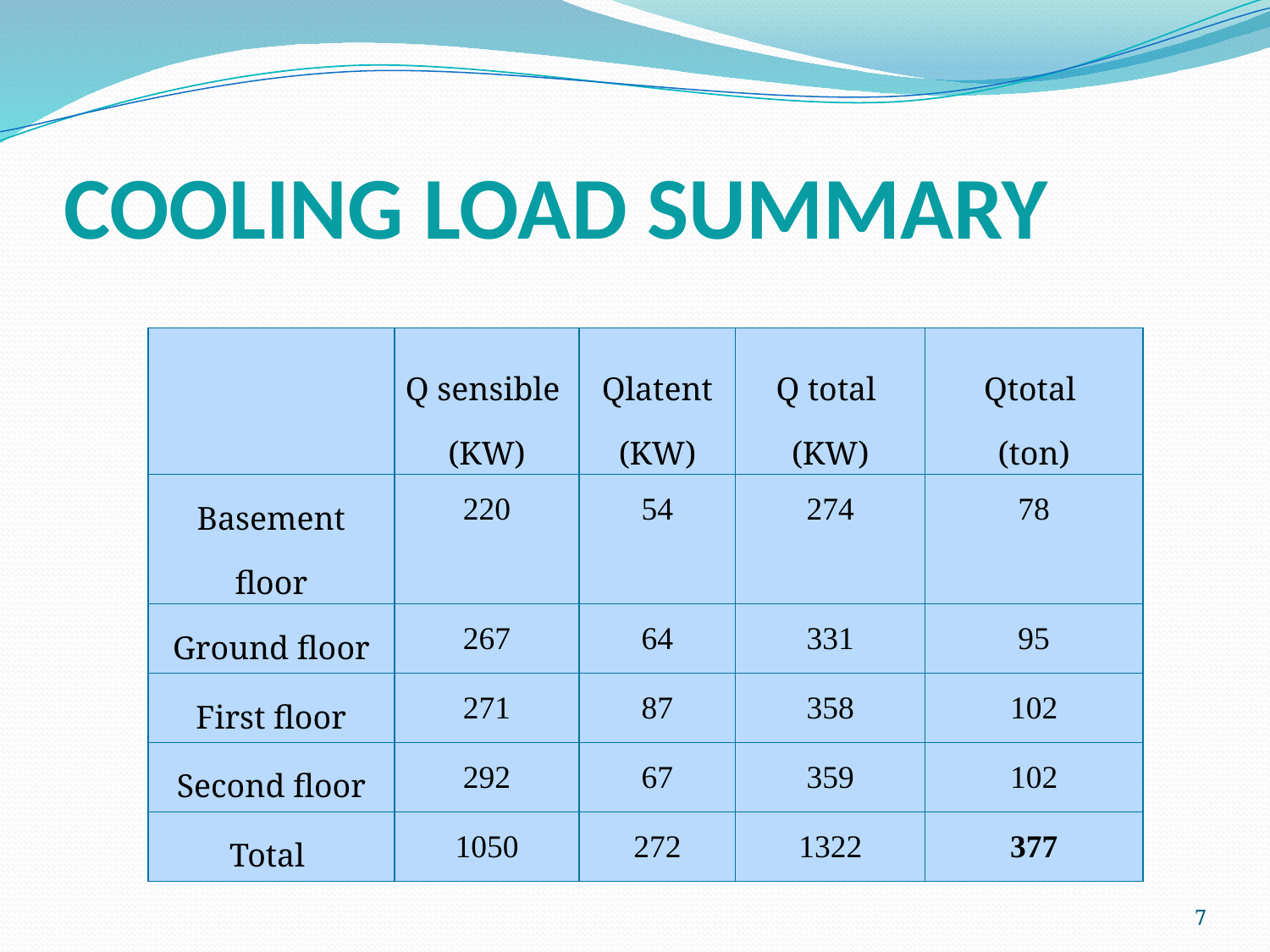

# COOLING LOAD SUMMARY
|  | Q sensible (KW) | Qlatent (KW) | Q total (KW) | Qtotal (ton) |
| --- | --- | --- | --- | --- |
| Basement floor | 220 | 54 | 274 | 78 |
| Ground floor | 267 | 64 | 331 | 95 |
| First floor | 271 | 87 | 358 | 102 |
| Second floor | 292 | 67 | 359 | 102 |
| Total | 1050 | 272 | 1322 | 377 |
7